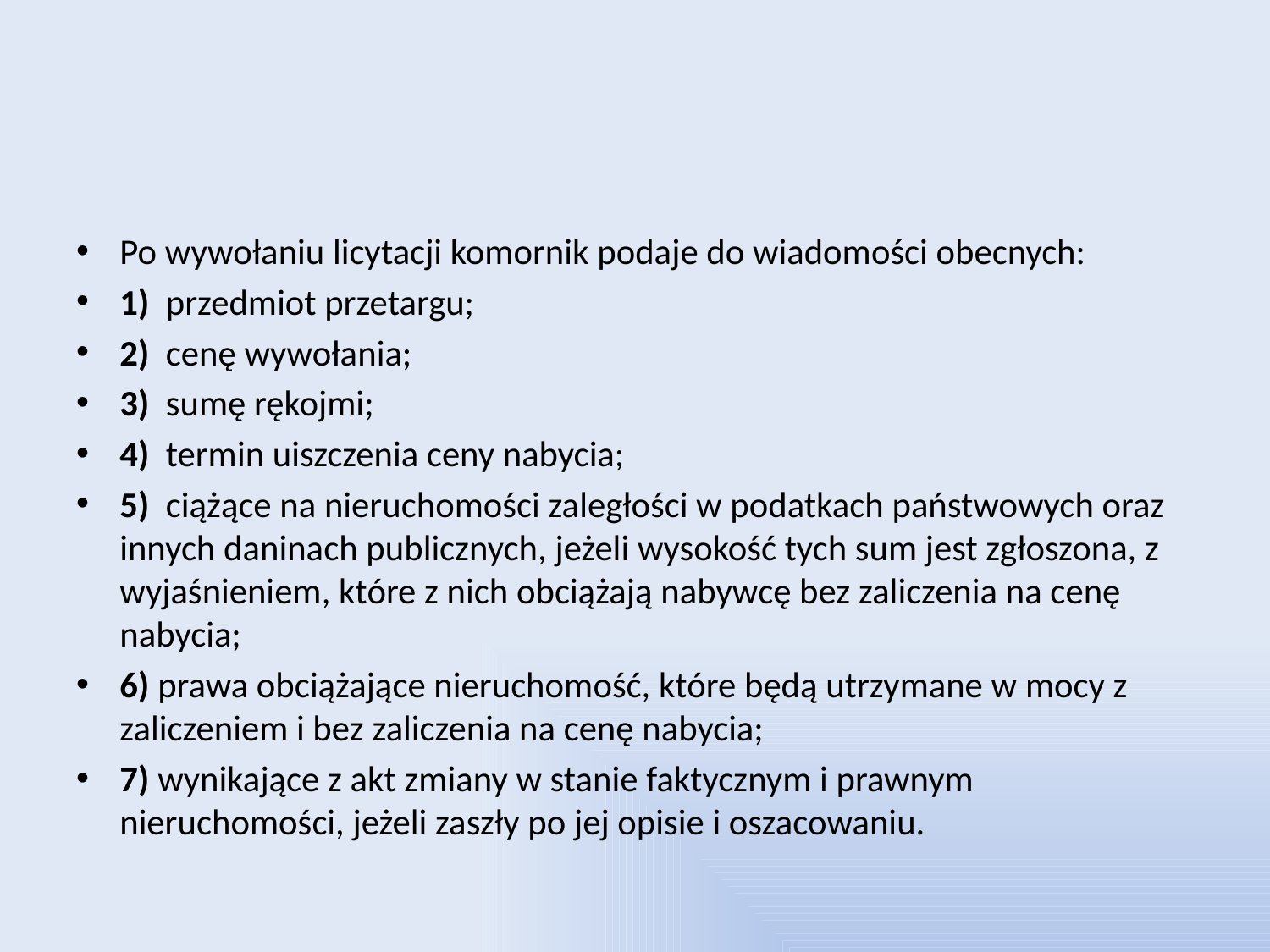

#
Po wywołaniu licytacji komornik podaje do wiadomości obecnych:
1)  przedmiot przetargu;
2)  cenę wywołania;
3)  sumę rękojmi;
4)  termin uiszczenia ceny nabycia;
5)  ciążące na nieruchomości zaległości w podatkach państwowych oraz innych daninach publicznych, jeżeli wysokość tych sum jest zgłoszona, z wyjaśnieniem, które z nich obciążają nabywcę bez zaliczenia na cenę nabycia;
6) prawa obciążające nieruchomość, które będą utrzymane w mocy z zaliczeniem i bez zaliczenia na cenę nabycia;
7) wynikające z akt zmiany w stanie faktycznym i prawnym nieruchomości, jeżeli zaszły po jej opisie i oszacowaniu.